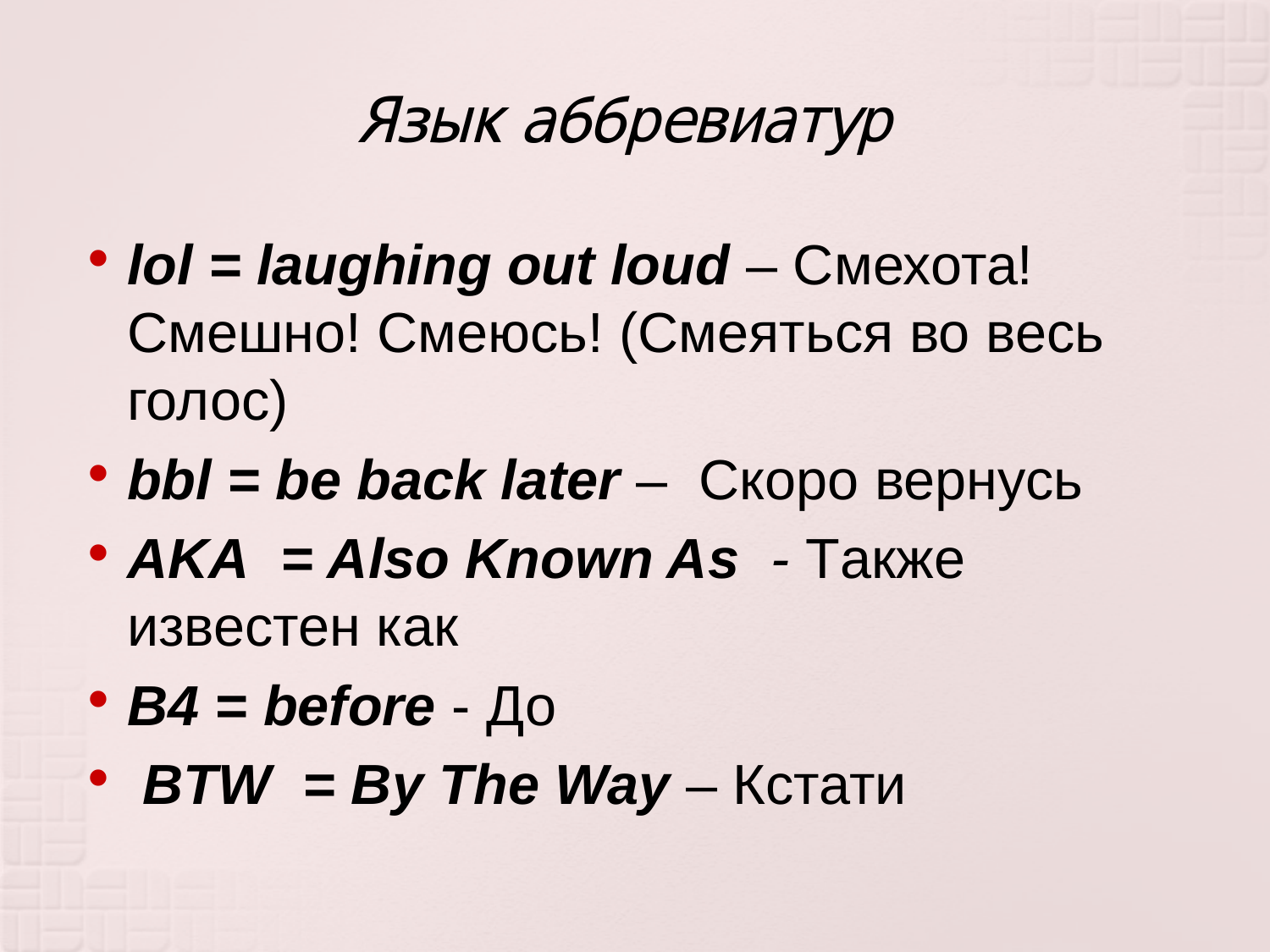

# Язык аббревиатур
lol = laughing out loud – Смехота! Смешно! Смеюсь! (Смеяться во весь голос)
bbl = be back later –  Скоро вернусь
AKA  = Also Known As  - Tакже известен как
B4 = before - До
 BTW  = By The Way – Кстати